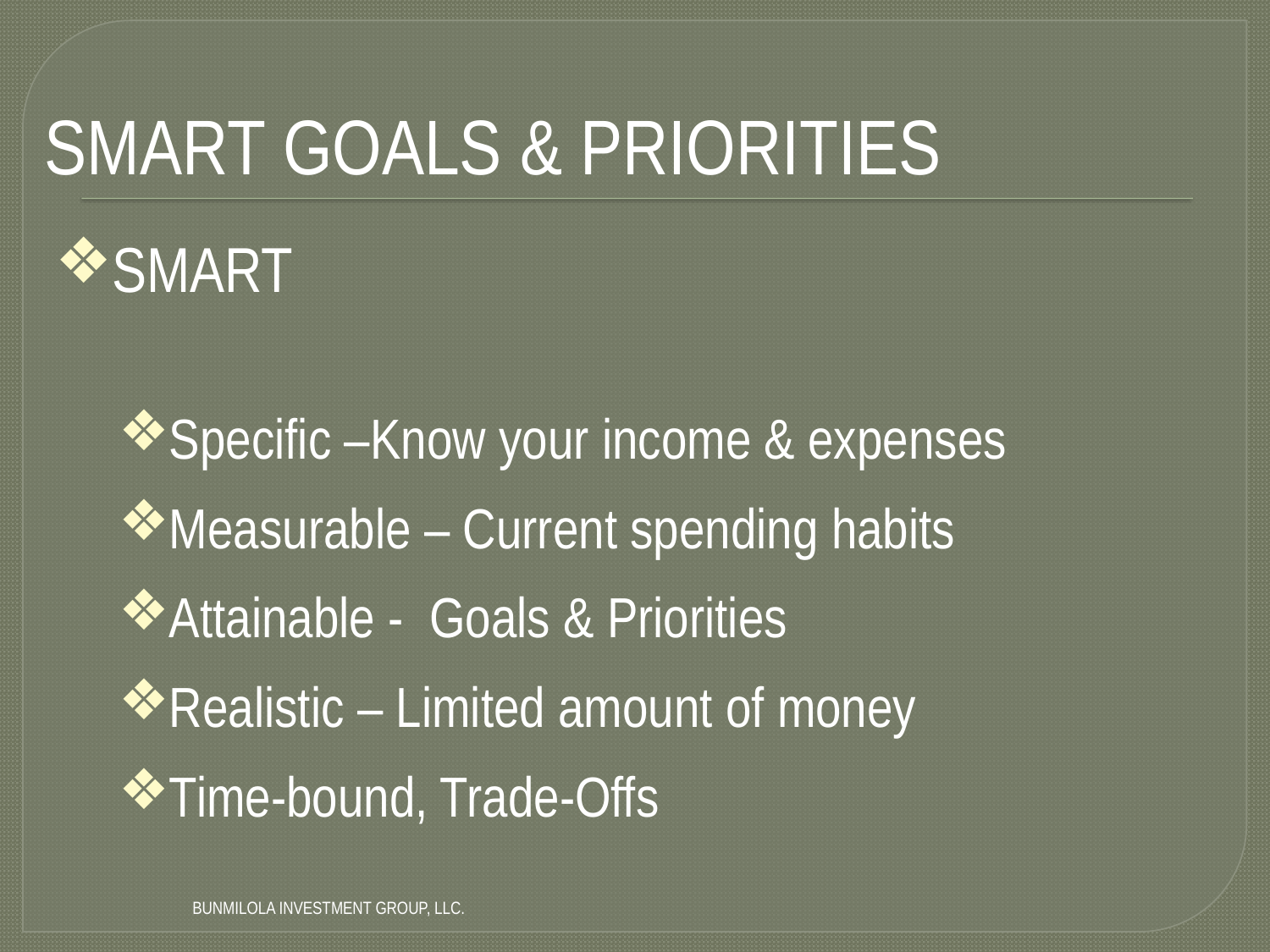

# SMART Goals & Priorities
SMART

Specific –Know your income & expenses
Measurable – Current spending habits
Attainable -  Goals & Priorities
Realistic – Limited amount of money
Time-bound, Trade-Offs

Bunmilola Investment Group, LLC.